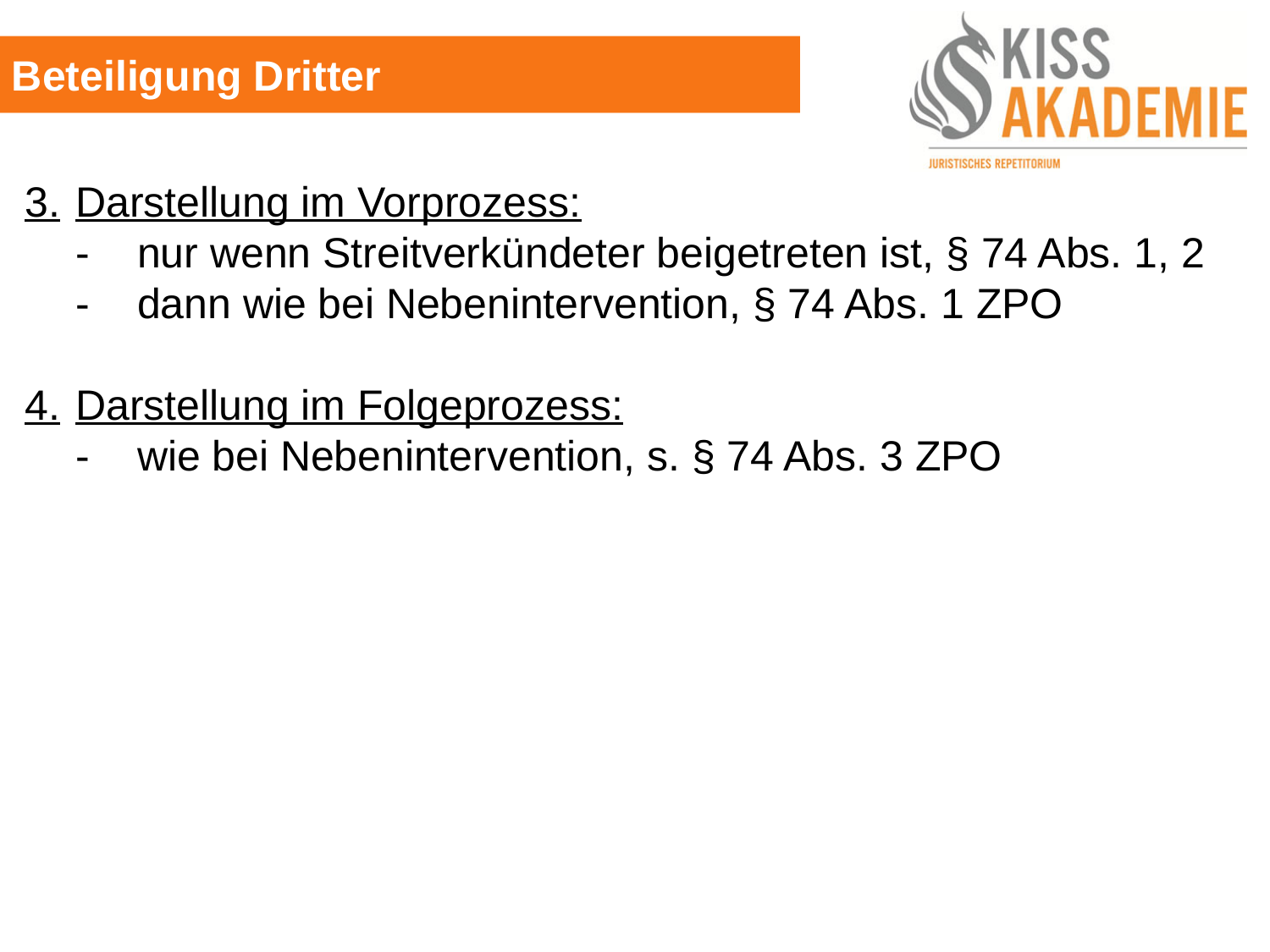

Beteiligung Dritter

3.	Darstellung im Vorprozess:
	-	nur wenn Streitverkündeter beigetreten ist, § 74 Abs. 1, 2
	-	dann wie bei Nebenintervention, § 74 Abs. 1 ZPO

4.	Darstellung im Folgeprozess:
	-	wie bei Nebenintervention, s. § 74 Abs. 3 ZPO